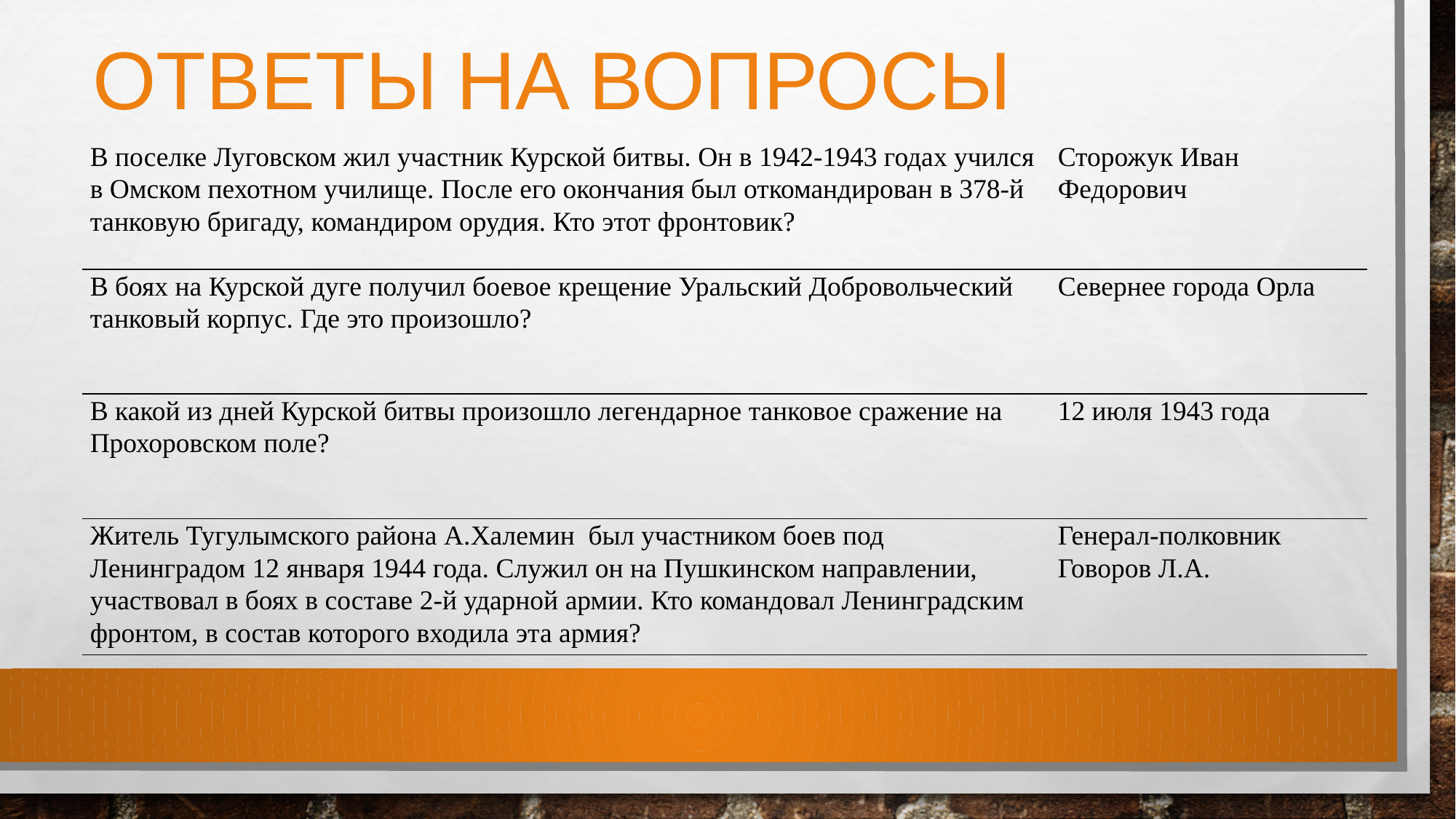

# Ответы на Вопросы
| В поселке Луговском жил участник Курской битвы. Он в 1942-1943 годах учился в Омском пехотном училище. После его окончания был откомандирован в 378-й танковую бригаду, командиром орудия. Кто этот фронтовик? | Сторожук Иван Федорович |
| --- | --- |
| В боях на Курской дуге получил боевое крещение Уральский Добровольческий танковый корпус. Где это произошло? | Севернее города Орла |
| В какой из дней Курской битвы произошло легендарное танковое сражение на Прохоровском поле? | 12 июля 1943 года |
| Житель Тугулымского района А.Халемин был участником боев под Ленинградом 12 января 1944 года. Служил он на Пушкинском направлении, участвовал в боях в составе 2-й ударной армии. Кто командовал Ленинградским фронтом, в состав которого входила эта армия? | Генерал-полковник Говоров Л.А. |